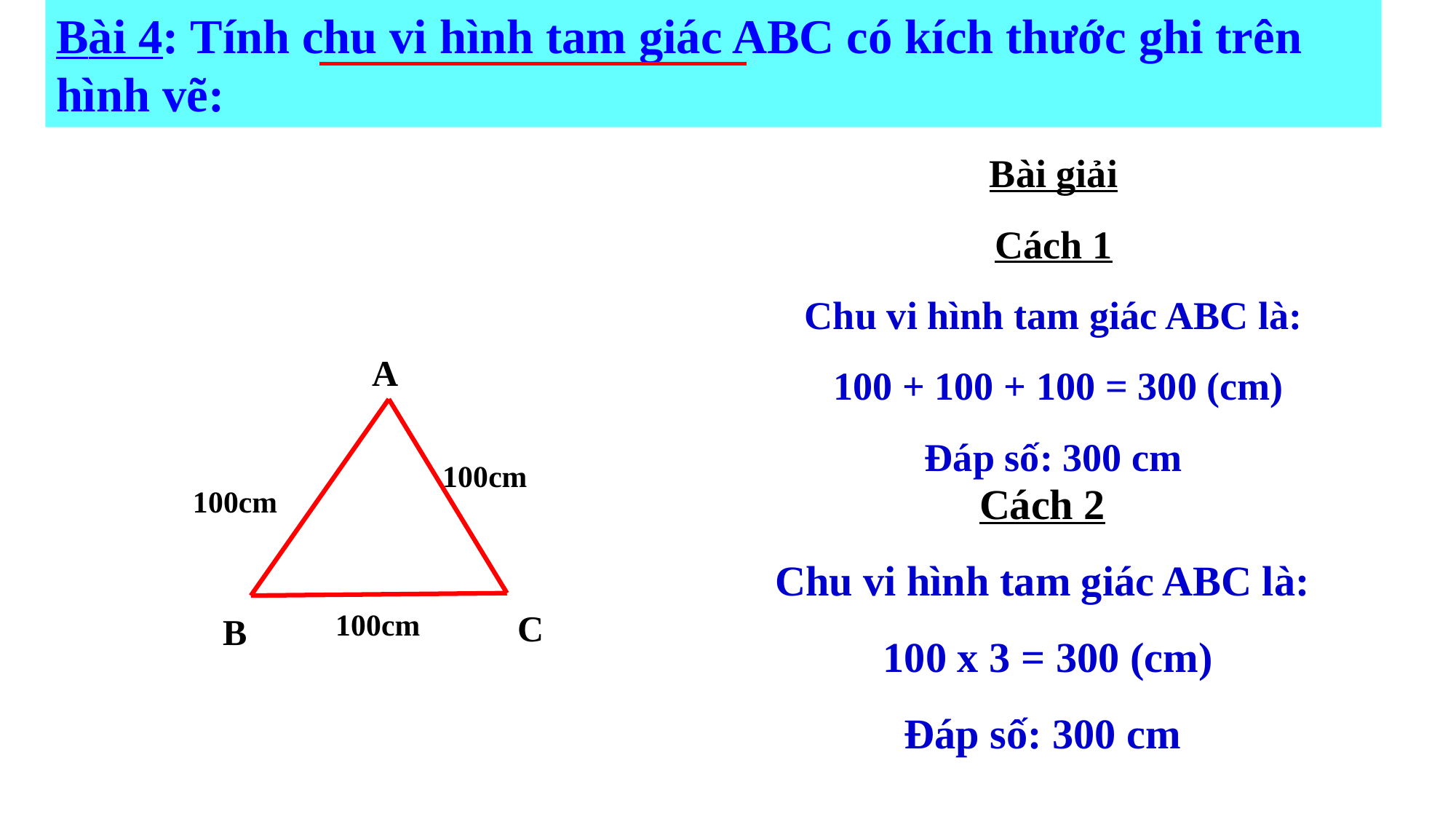

Bài 4: Tính chu vi hình tam giác ABC có kích thước ghi trên hình vẽ:
Bài giải
Cách 1
Chu vi hình tam giác ABC là:
 100 + 100 + 100 = 300 (cm)
Đáp số: 300 cm

A
Cách 2
Chu vi hình tam giác ABC là:
 100 x 3 = 300 (cm)
Đáp số: 300 cm

100cm
100cm

100cm
C
B